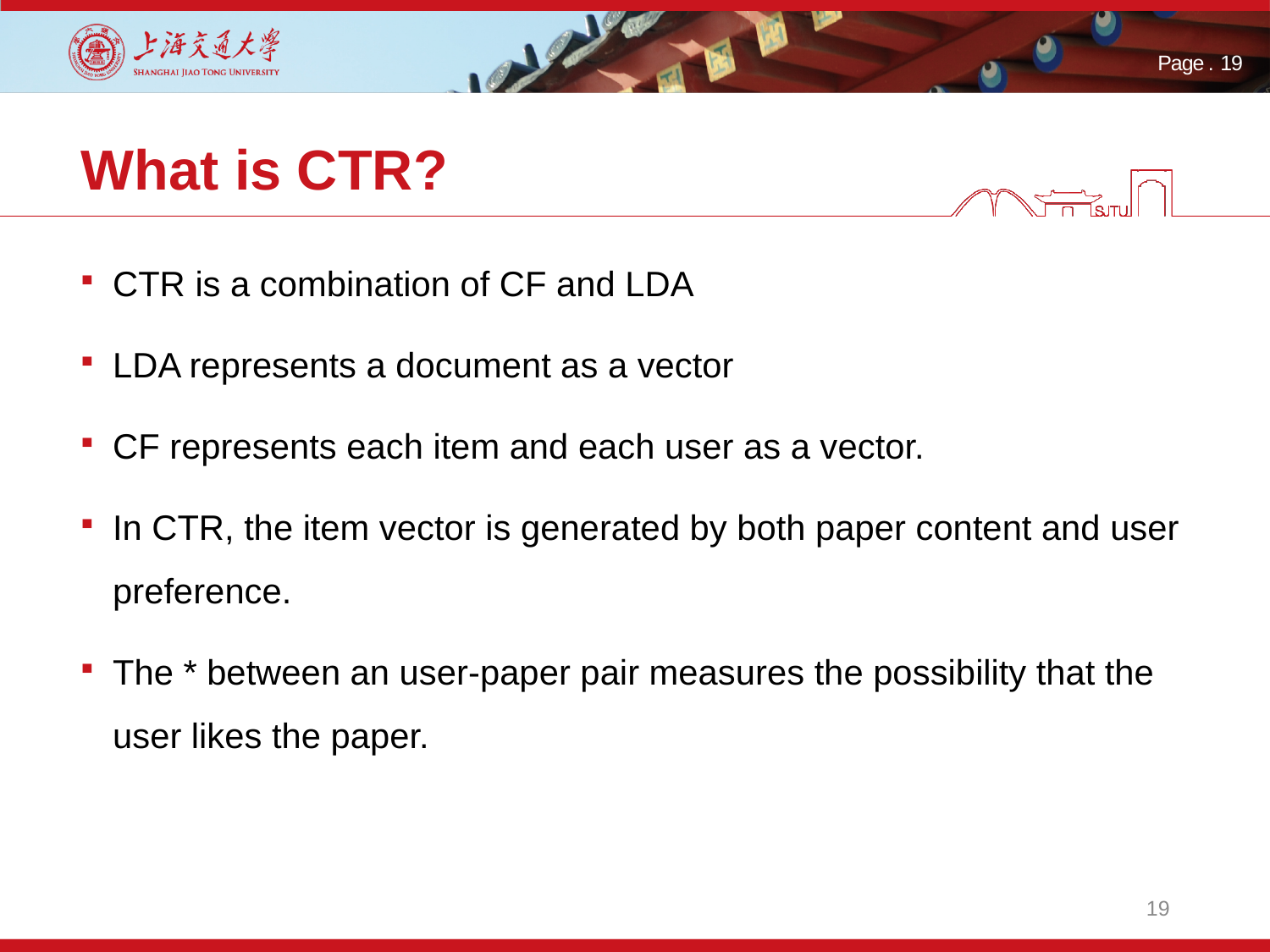

# What is CTR?
CTR is a combination of CF and LDA
LDA represents a document as a vector
CF represents each item and each user as a vector.
In CTR, the item vector is generated by both paper content and user preference.
The * between an user-paper pair measures the possibility that the user likes the paper.
19